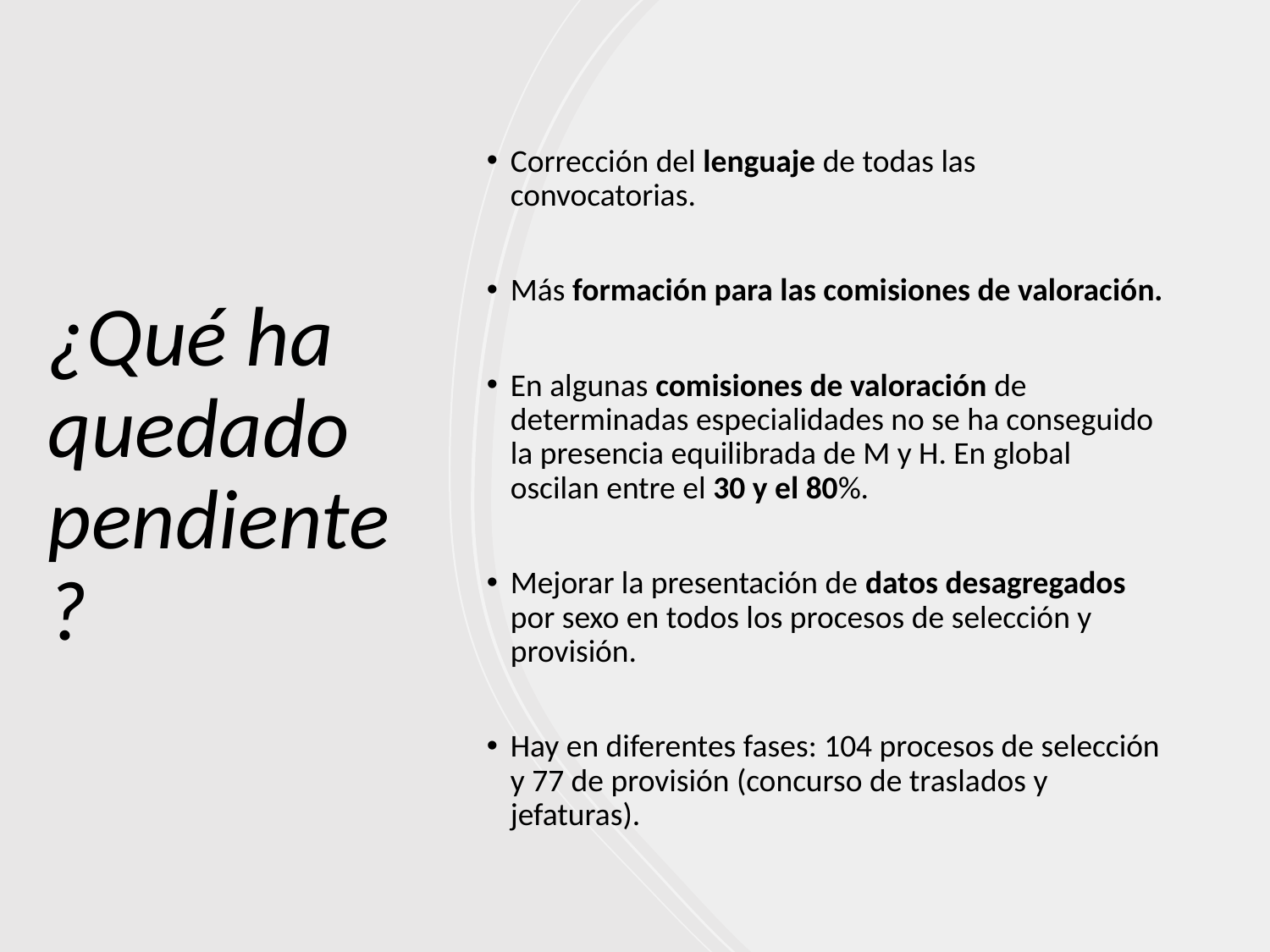

# ¿Qué ha quedado pendiente?
Corrección del lenguaje de todas las convocatorias.

Más formación para las comisiones de valoración.

En algunas comisiones de valoración de determinadas especialidades no se ha conseguido la presencia equilibrada de M y H. En global oscilan entre el 30 y el 80%.

Mejorar la presentación de datos desagregados por sexo en todos los procesos de selección y provisión.

Hay en diferentes fases: 104 procesos de selección y 77 de provisión (concurso de traslados y jefaturas).